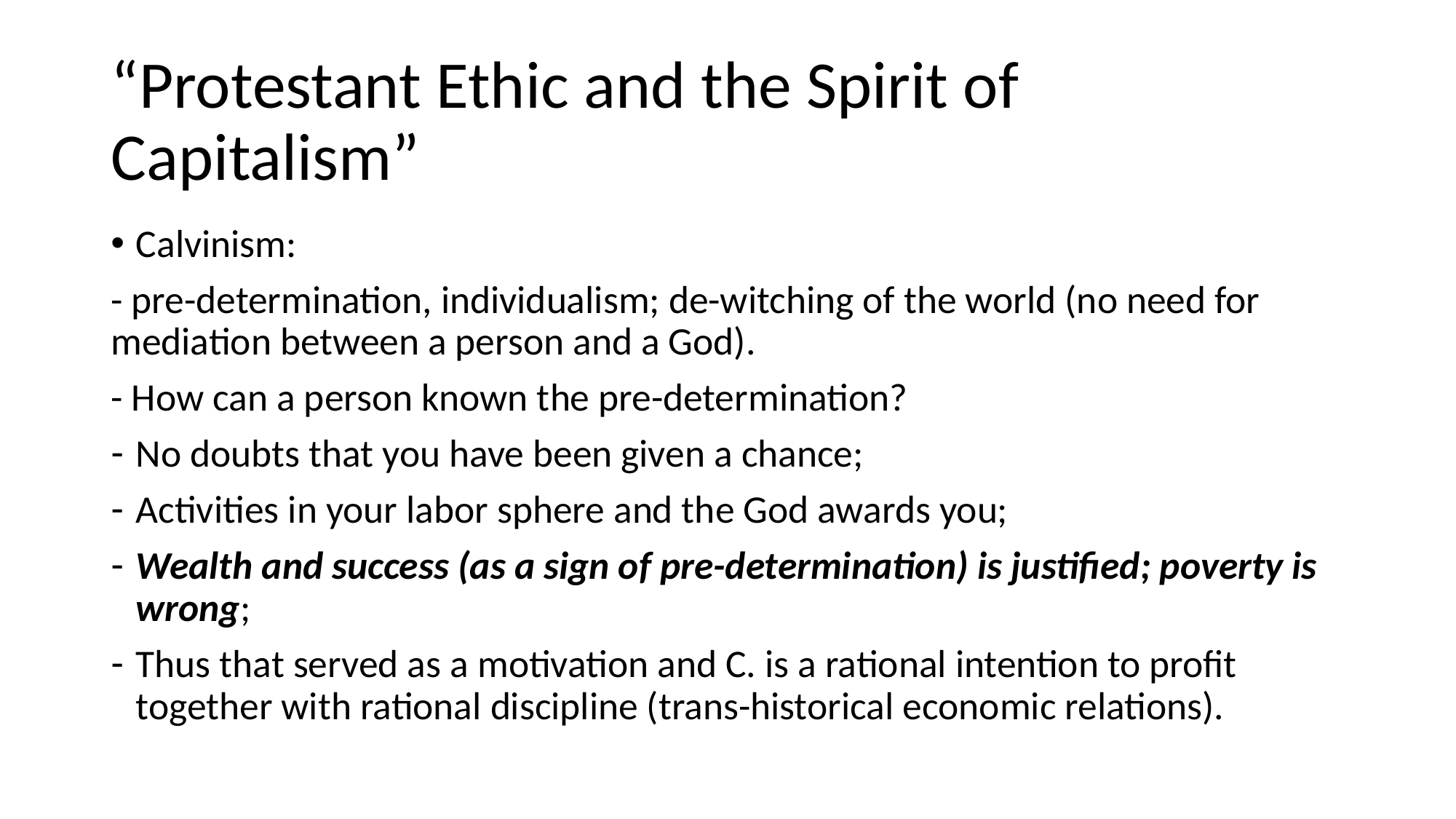

# “Protestant Ethic and the Spirit of Capitalism”
Calvinism:
- pre-determination, individualism; de-witching of the world (no need for mediation between a person and a God).
- How can a person known the pre-determination?
No doubts that you have been given a chance;
Activities in your labor sphere and the God awards you;
Wealth and success (as a sign of pre-determination) is justified; poverty is wrong;
Thus that served as a motivation and C. is a rational intention to profit together with rational discipline (trans-historical economic relations).